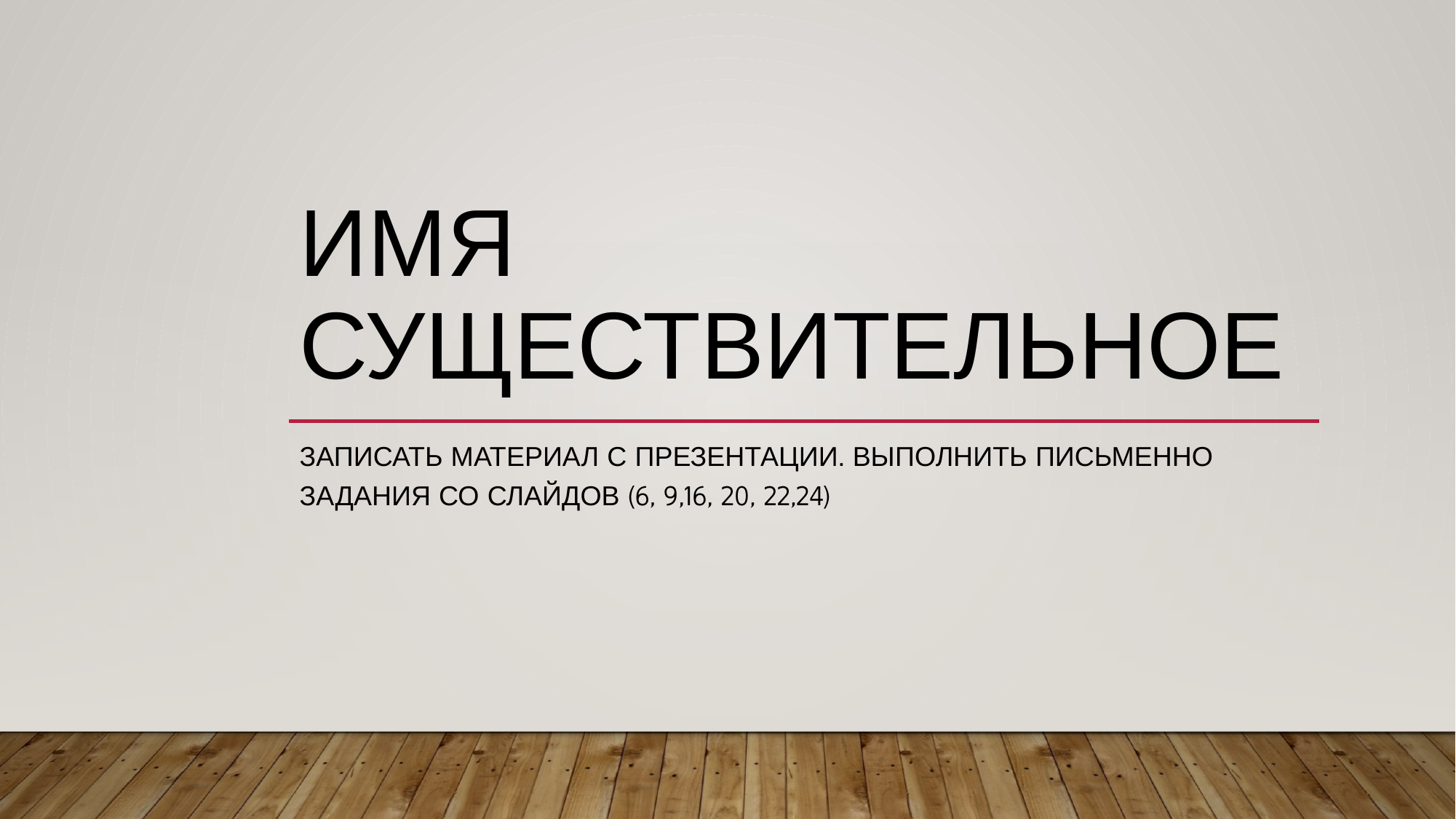

# Имя существительное
Записать материал с презентации. Выполнить письменно задания со слайдов (6, 9,16, 20, 22,24)